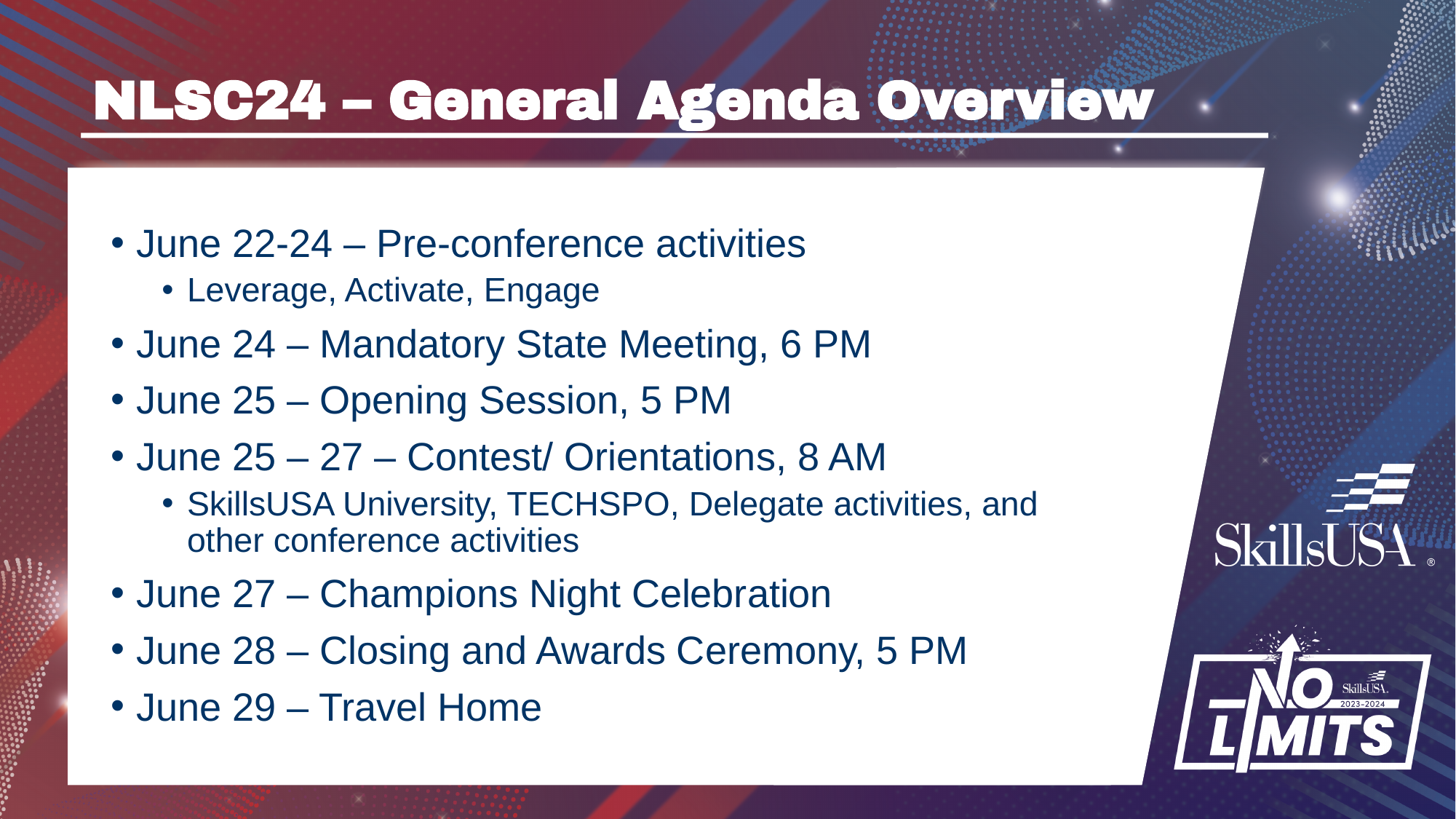

# NLSC24 – General Agenda Overview
June 22-24 – Pre-conference activities
Leverage, Activate, Engage
June 24 – Mandatory State Meeting, 6 PM
June 25 – Opening Session, 5 PM
June 25 – 27 – Contest/ Orientations, 8 AM
SkillsUSA University, TECHSPO, Delegate activities, and other conference activities
June 27 – Champions Night Celebration
June 28 – Closing and Awards Ceremony, 5 PM
June 29 – Travel Home